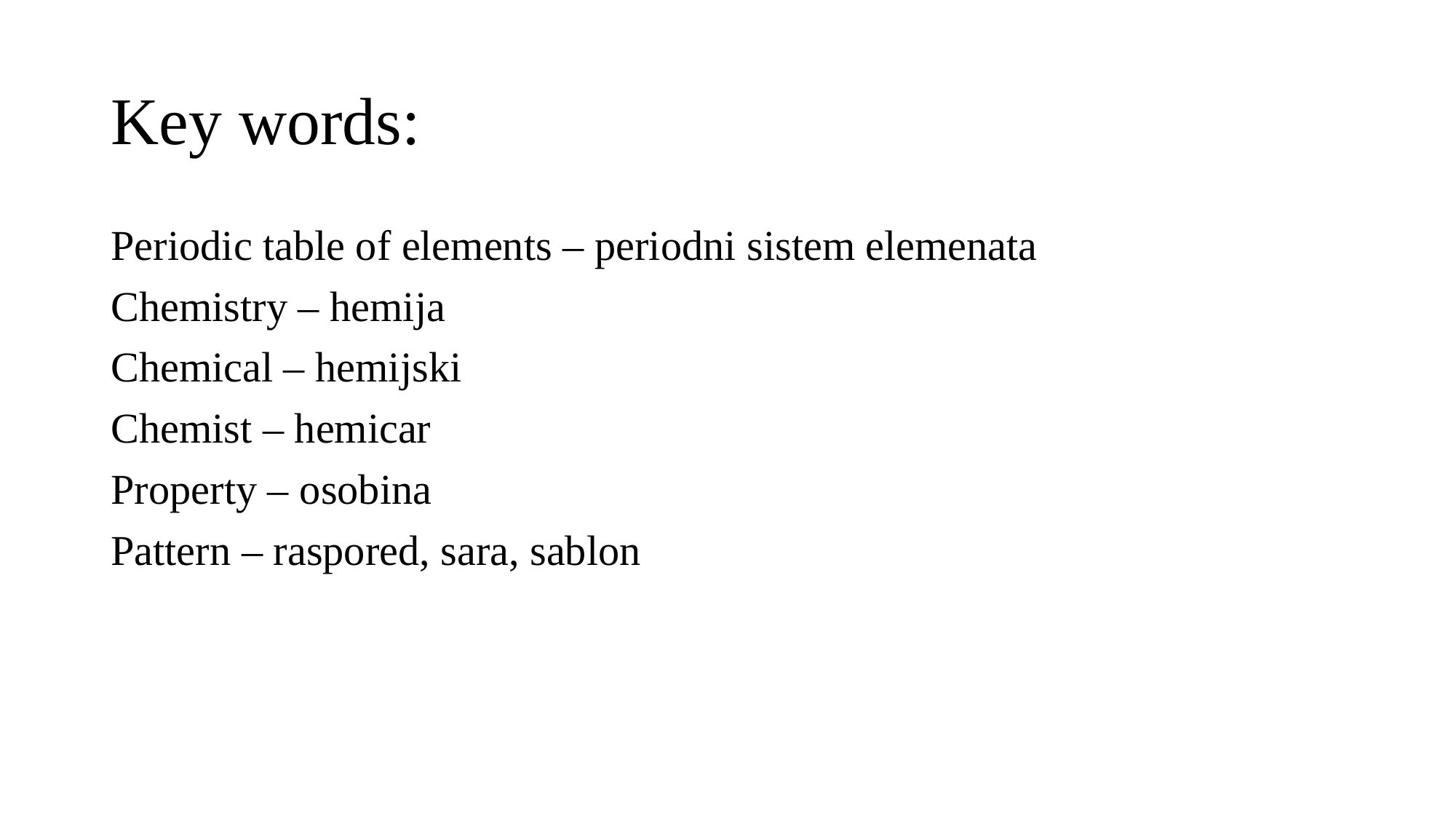

# Key words:
Periodic table of elements – periodni sistem elemenata
Chemistry – hemija
Chemical – hemijski
Chemist – hemicar
Property – osobina
Pattern – raspored, sara, sablon